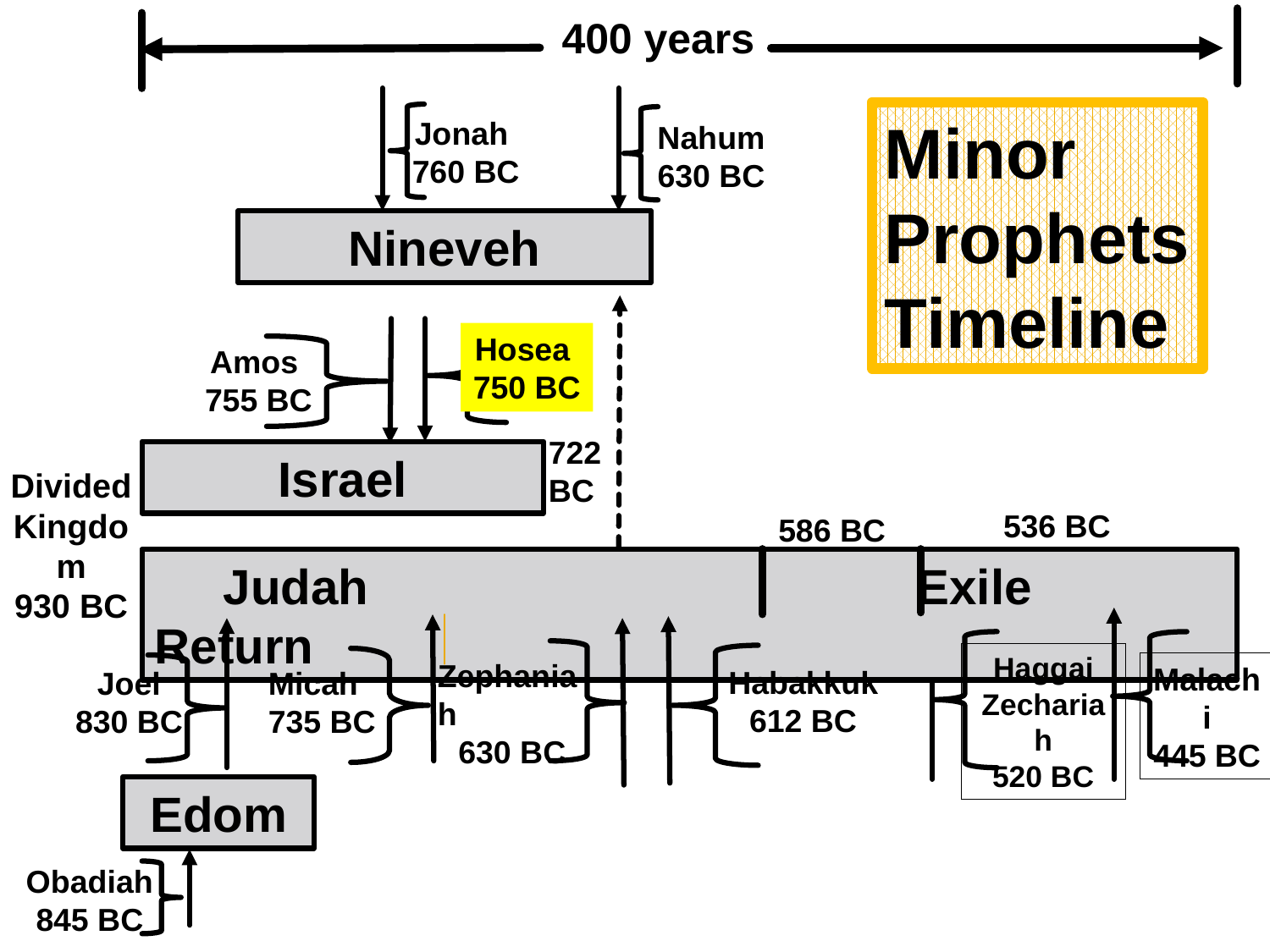

400 years
Minor
Prophets
Timeline

Jonah
760 BC

Nahum
630 BC
Nineveh
Hosea
750 BC

Amos
755 BC

722
BC
Israel
Divided
Kingdom
930 BC
536 BC
586 BC
     Judah	                                     Exile       Return

Haggai
Zechariah
520 BC

Zephaniah
630 BC
Malachi
445 BC

Habakkuk
612 BC
Joel
830 BC
Micah
735 BC
Edom
Obadiah
845 BC